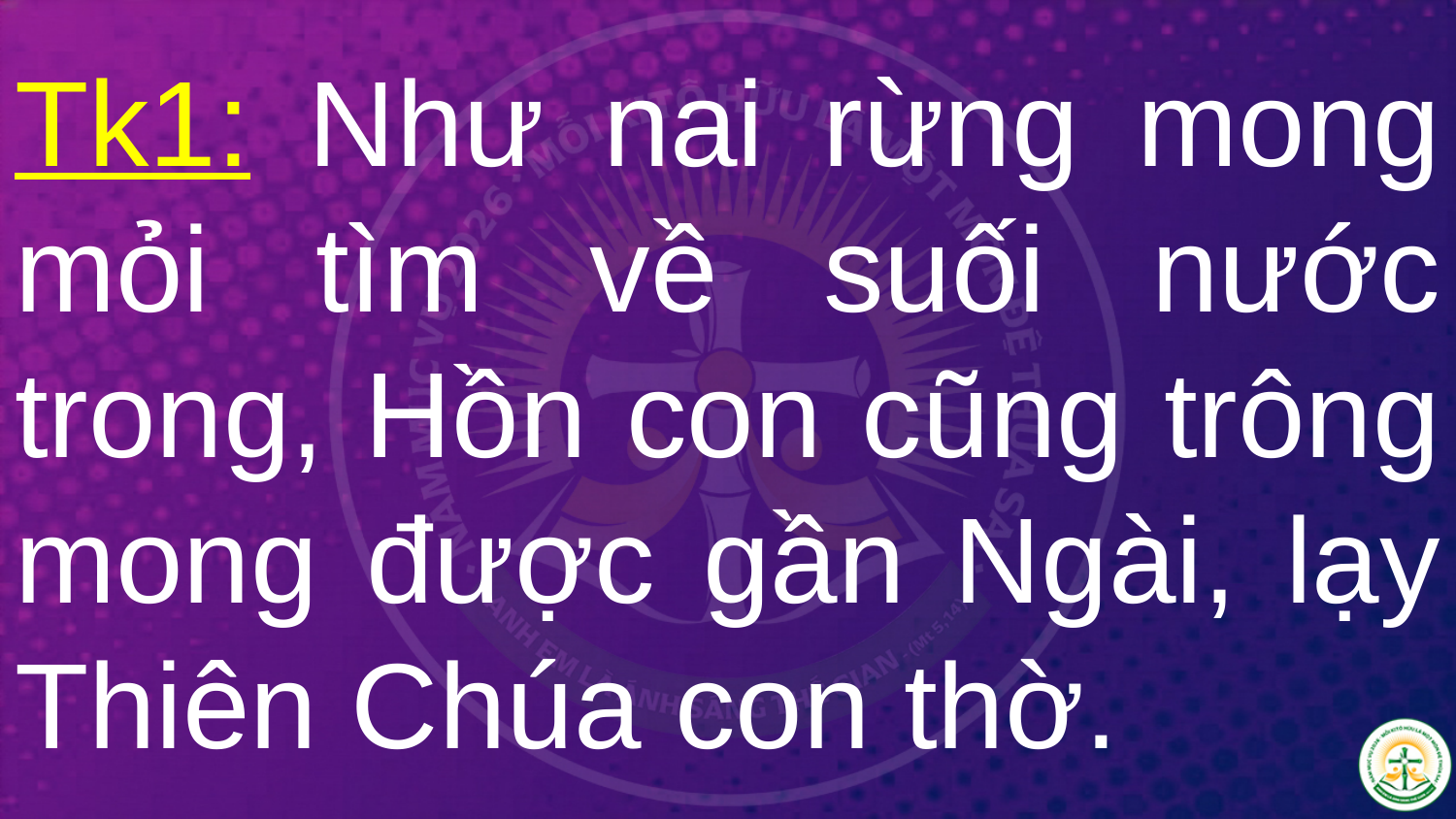

# Tk1: Như nai rừng mong mỏi tìm về suối nước trong, Hồn con cũng trông mong được gần Ngài, lạy Thiên Chúa con thờ.